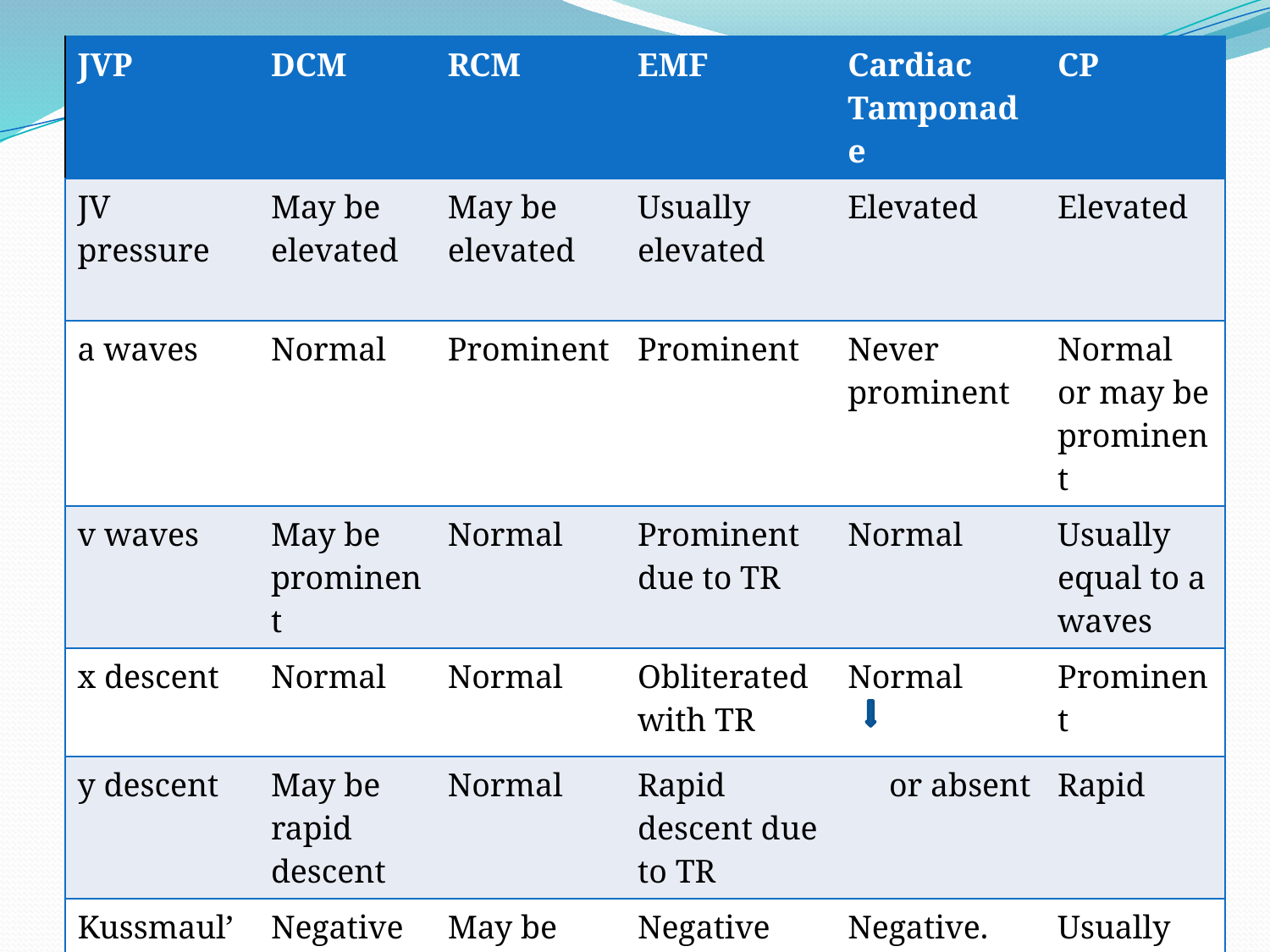

| JVP | DCM | RCM | EMF | Cardiac Tamponade | CP |
| --- | --- | --- | --- | --- | --- |
| JV pressure | May be elevated | May be elevated | Usually elevated | Elevated | Elevated |
| a waves | Normal | Prominent | Prominent | Never prominent | Normal or may be prominent |
| v waves | May be prominent | Normal | Prominent due to TR | Normal | Usually equal to a waves |
| x descent | Normal | Normal | Obliterated with TR | Normal | Prominent |
| y descent | May be rapid descent | Normal | Rapid descent due to TR | or absent | Rapid |
| Kussmaul’s sign | Negative | May be positive | Negative | Negative. May be positive | Usually positive |